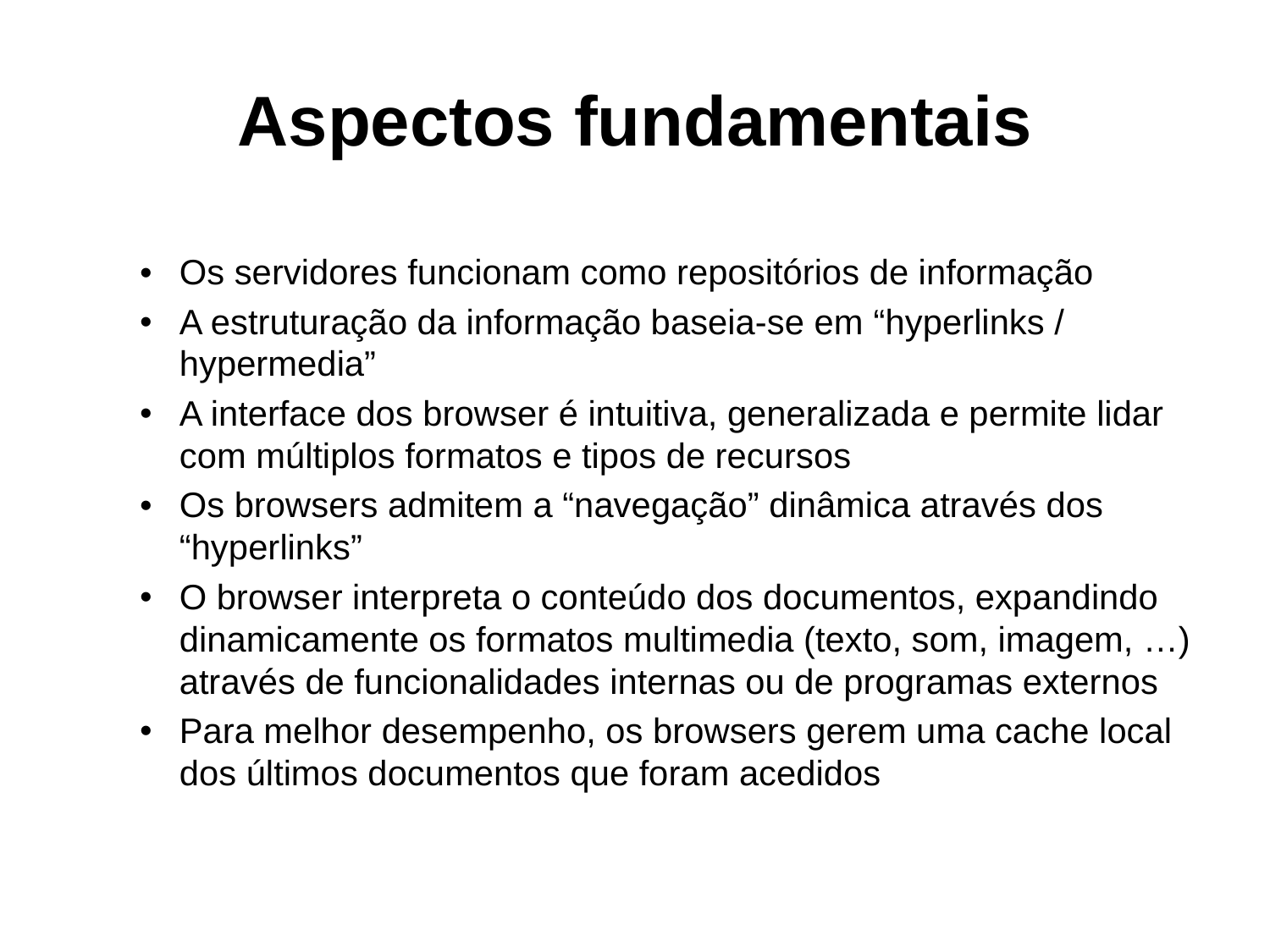

# Aspectos fundamentais
Os servidores funcionam como repositórios de informação
A estruturação da informação baseia-se em “hyperlinks / hypermedia”
A interface dos browser é intuitiva, generalizada e permite lidar com múltiplos formatos e tipos de recursos
Os browsers admitem a “navegação” dinâmica através dos “hyperlinks”
O browser interpreta o conteúdo dos documentos, expandindo dinamicamente os formatos multimedia (texto, som, imagem, …) através de funcionalidades internas ou de programas externos
Para melhor desempenho, os browsers gerem uma cache local dos últimos documentos que foram acedidos